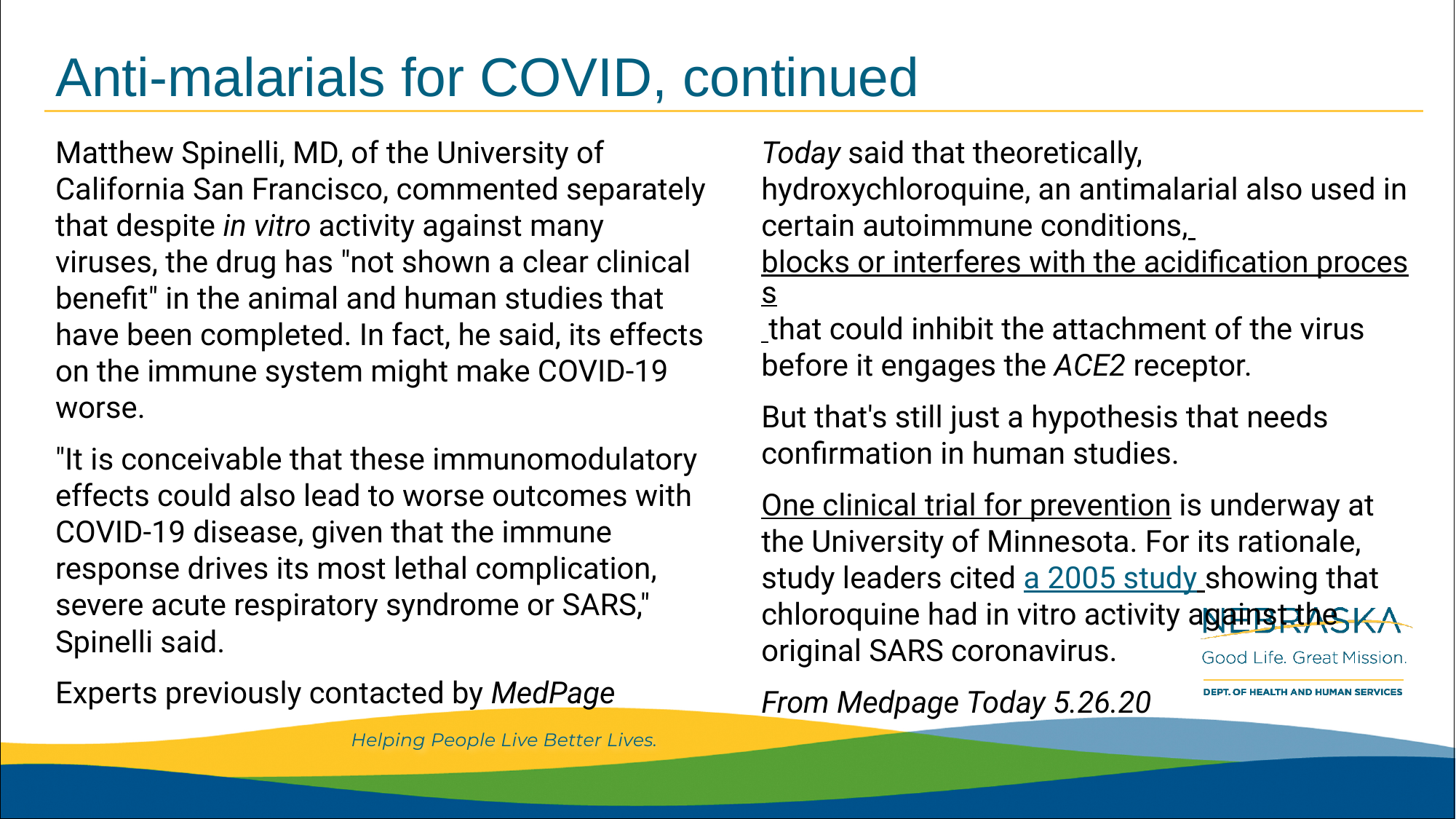

# Anti-malarials for COVID, continued
Matthew Spinelli, MD, of the University of California San Francisco, commented separately that despite in vitro activity against many viruses, the drug has "not shown a clear clinical benefit" in the animal and human studies that have been completed. In fact, he said, its effects on the immune system might make COVID-19 worse.
"It is conceivable that these immunomodulatory effects could also lead to worse outcomes with COVID-19 disease, given that the immune response drives its most lethal complication, severe acute respiratory syndrome or SARS," Spinelli said.
Experts previously contacted by MedPage Today said that theoretically, hydroxychloroquine, an antimalarial also used in certain autoimmune conditions, blocks or interferes with the acidification process that could inhibit the attachment of the virus before it engages the ACE2 receptor.
But that's still just a hypothesis that needs confirmation in human studies.
One clinical trial for prevention is underway at the University of Minnesota. For its rationale, study leaders cited a 2005 study showing that chloroquine had in vitro activity against the original SARS coronavirus.
From Medpage Today 5.26.20